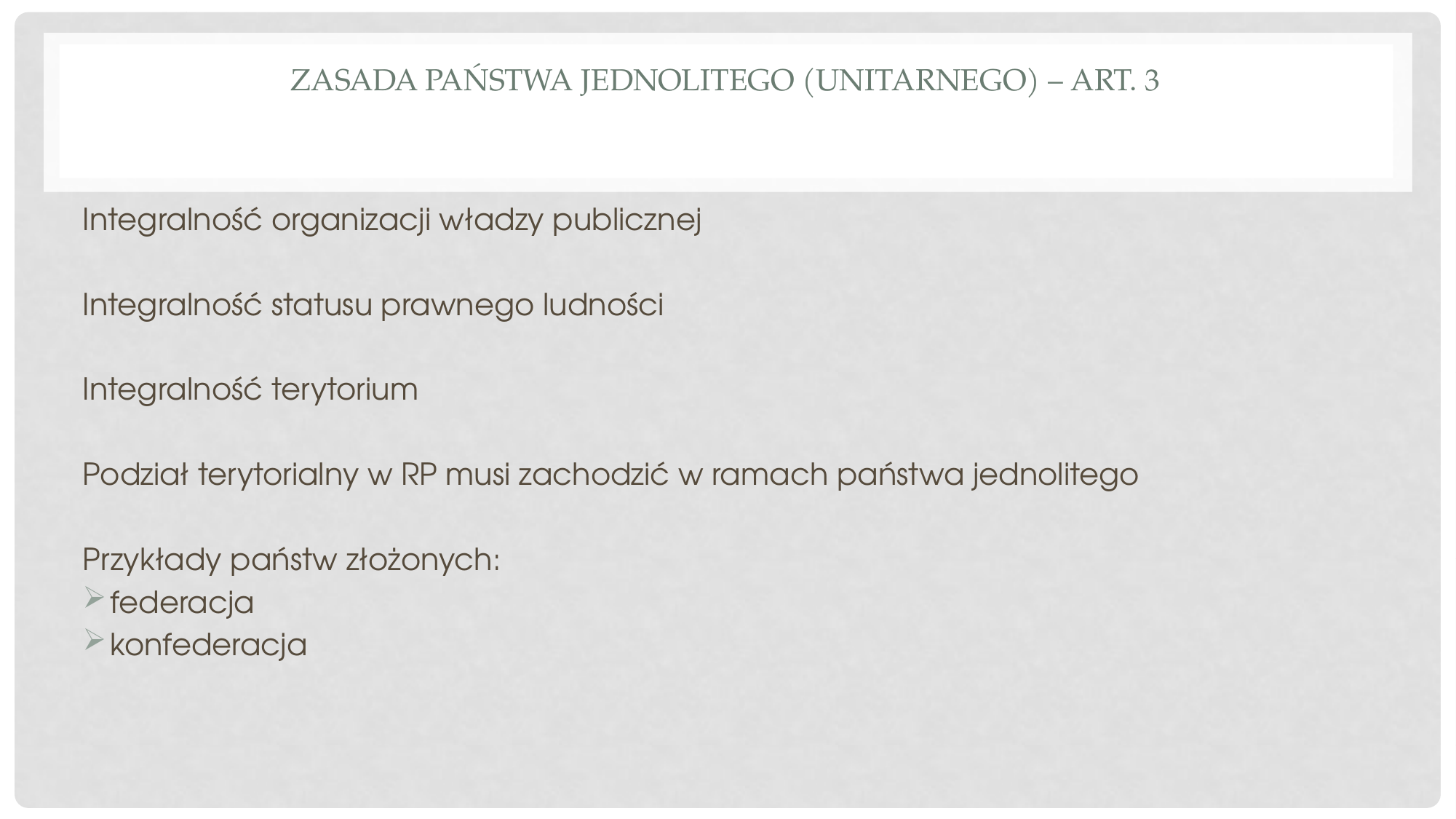

# Zasada państwa jednolitego (unitarnego) – art. 3
Integralność organizacji władzy publicznej

Integralność statusu prawnego ludności

Integralność terytorium

Podział terytorialny w RP musi zachodzić w ramach państwa jednolitego

Przykłady państw złożonych:
federacja
konfederacja